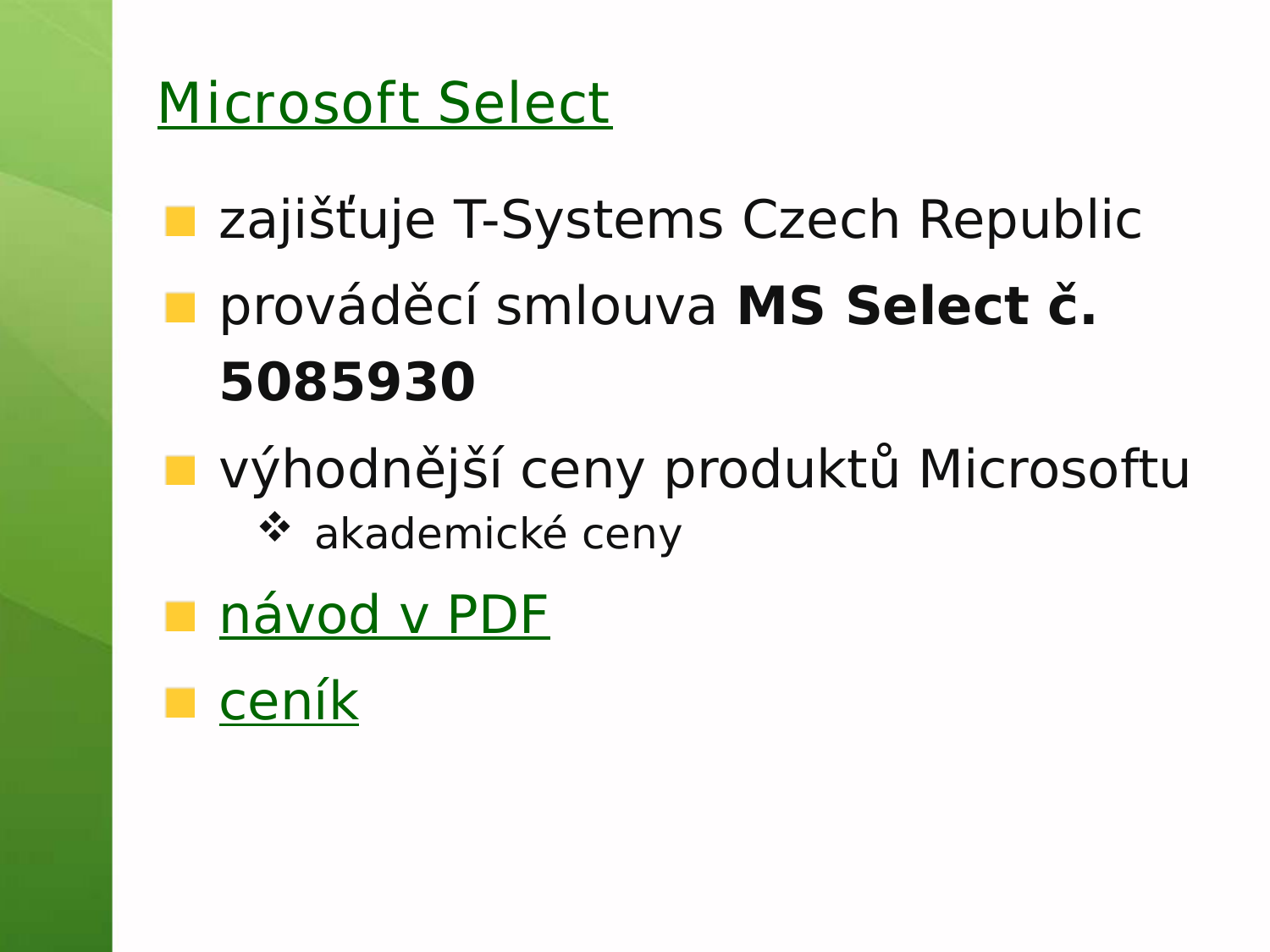

# Microsoft Select
zajišťuje T-Systems Czech Republic
prováděcí smlouva MS Select č. 5085930
výhodnější ceny produktů Microsoftu
akademické ceny
návod v PDF
ceník